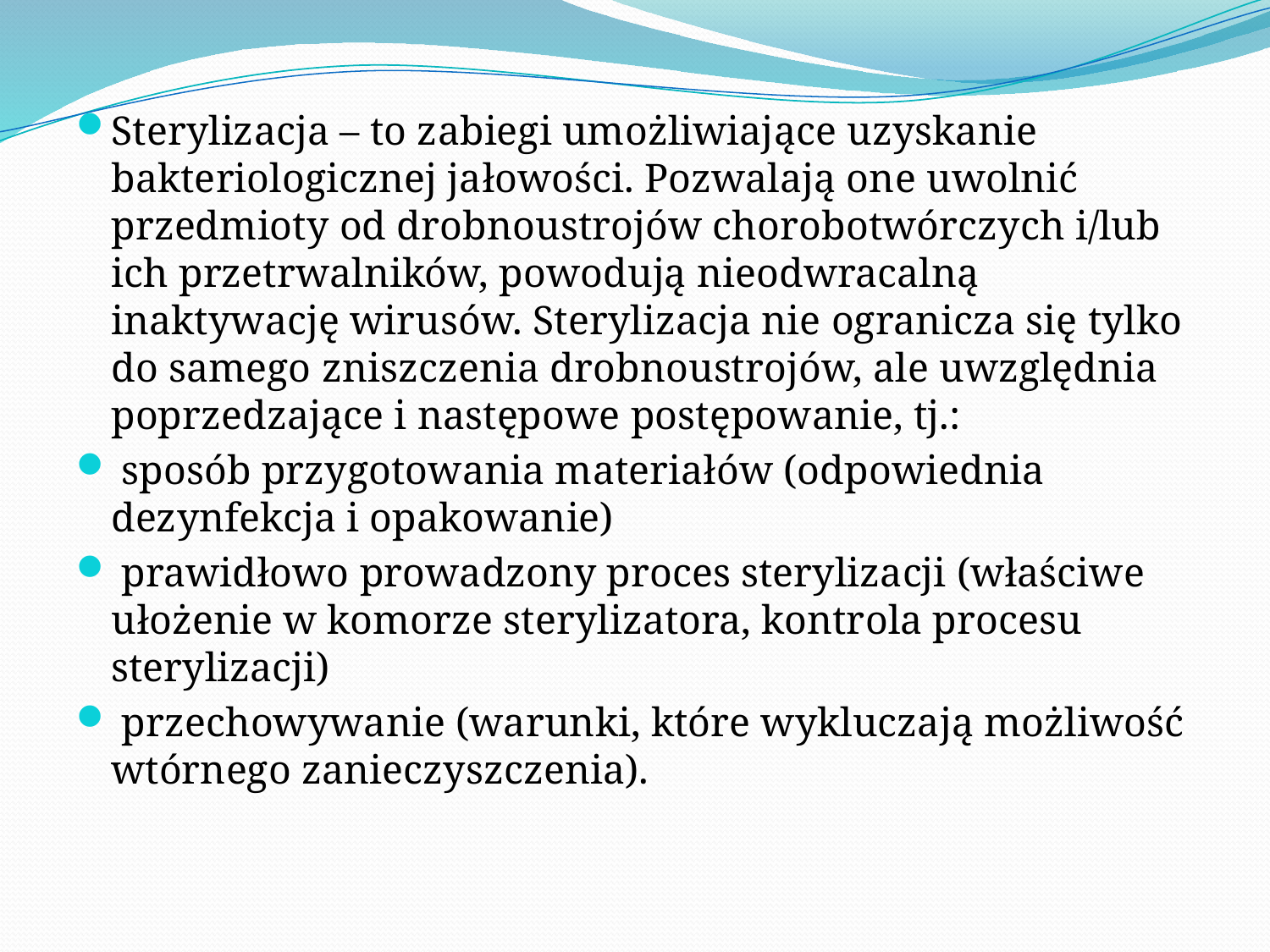

#
Sterylizacja – to zabiegi umożliwiające uzyskanie bakteriologicznej jałowości. Pozwalają one uwolnić przedmioty od drobnoustrojów chorobotwórczych i/lub ich przetrwalników, powodują nieodwracalną inaktywację wirusów. Sterylizacja nie ogranicza się tylko do samego zniszczenia drobnoustrojów, ale uwzględnia poprzedzające i następowe postępowanie, tj.:
 sposób przygotowania materiałów (odpowiednia dezynfekcja i opakowanie)
 prawidłowo prowadzony proces sterylizacji (właściwe ułożenie w komorze sterylizatora, kontrola procesu sterylizacji)
 przechowywanie (warunki, które wykluczają możliwość wtórnego zanieczyszczenia).